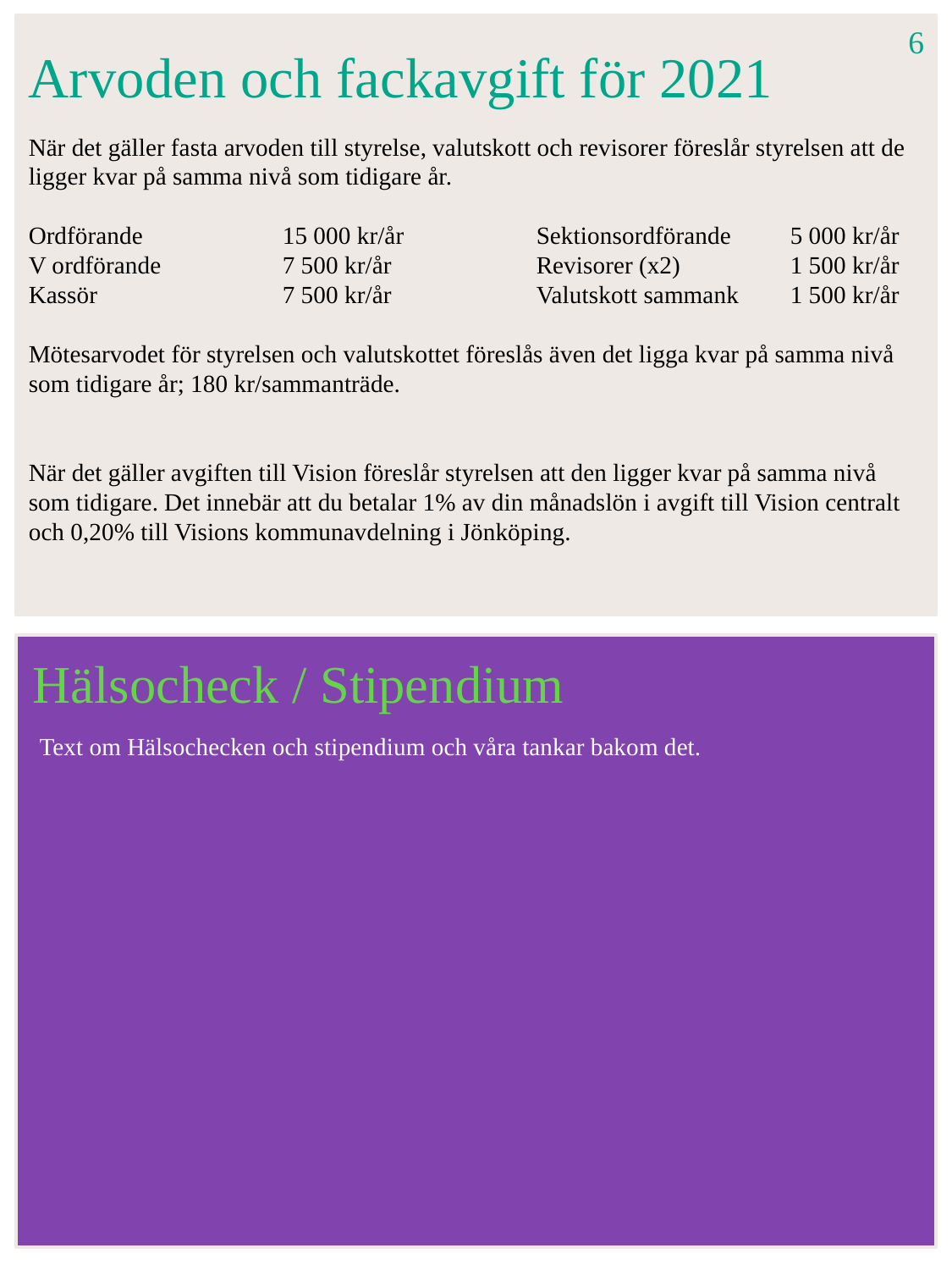

6
Arvoden och fackavgift för 2021
När det gäller fasta arvoden till styrelse, valutskott och revisorer föreslår styrelsen att de ligger kvar på samma nivå som tidigare år.

Ordförande 		15 000 kr/år		Sektionsordförande	5 000 kr/år
V ordförande	7 500 kr/år		Revisorer (x2)	1 500 kr/år
Kassör		7 500 kr/år		Valutskott sammank	1 500 kr/år

Mötesarvodet för styrelsen och valutskottet föreslås även det ligga kvar på samma nivå som tidigare år; 180 kr/sammanträde.

När det gäller avgiften till Vision föreslår styrelsen att den ligger kvar på samma nivå som tidigare. Det innebär att du betalar 1% av din månadslön i avgift till Vision centralt och 0,20% till Visions kommunavdelning i Jönköping.

Hälsocheck / Stipendium
Text om Hälsochecken och stipendium och våra tankar bakom det.